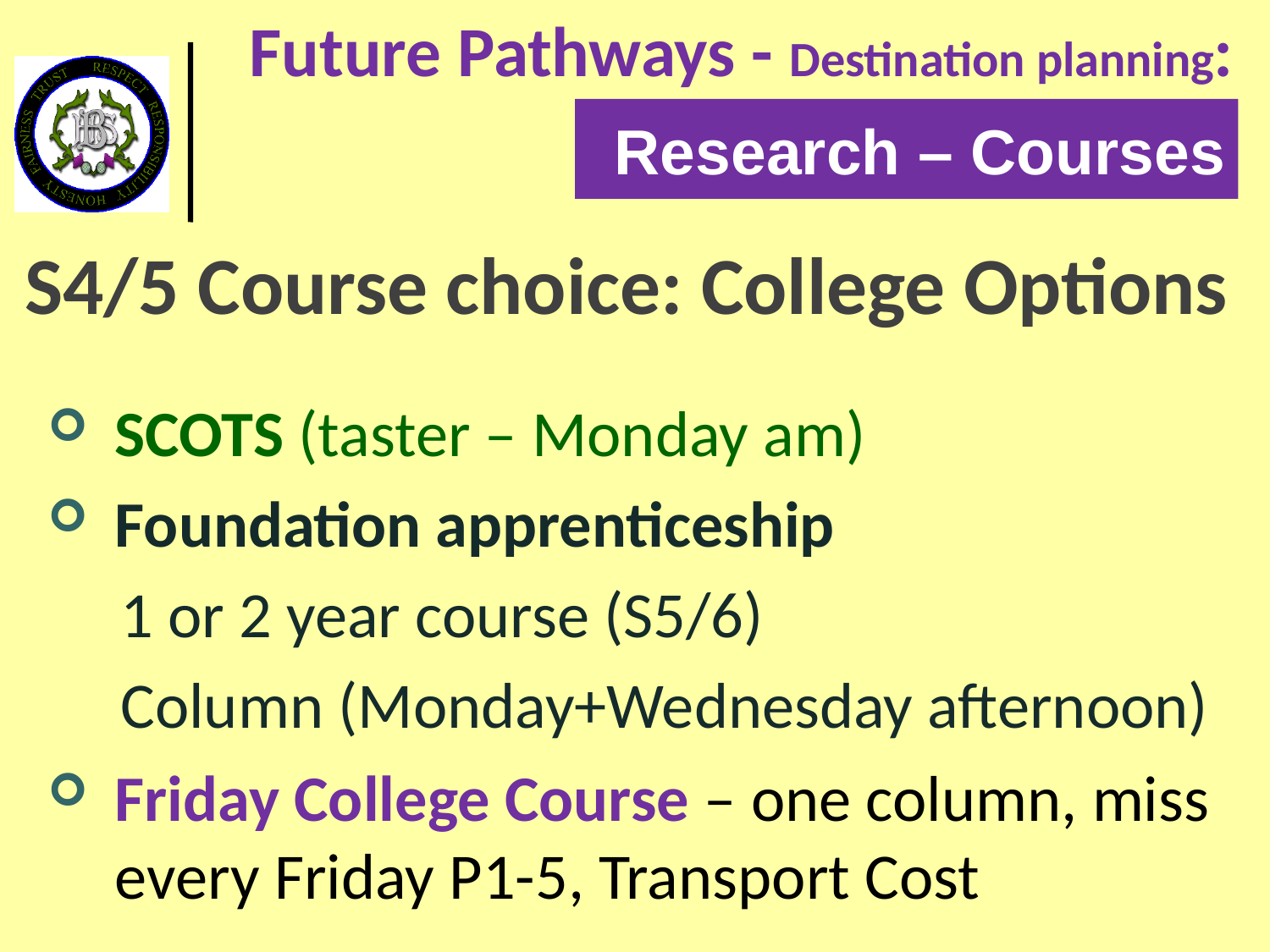

Future Pathways - Destination planning:
# Research – Courses
S4/5 Course choice: College Options
SCOTS (taster – Monday am)
Foundation apprenticeship
     1 or 2 year course (S5/6)
     Column (Monday+Wednesday afternoon)

Friday College Course – one column, miss every Friday P1-5, Transport Cost